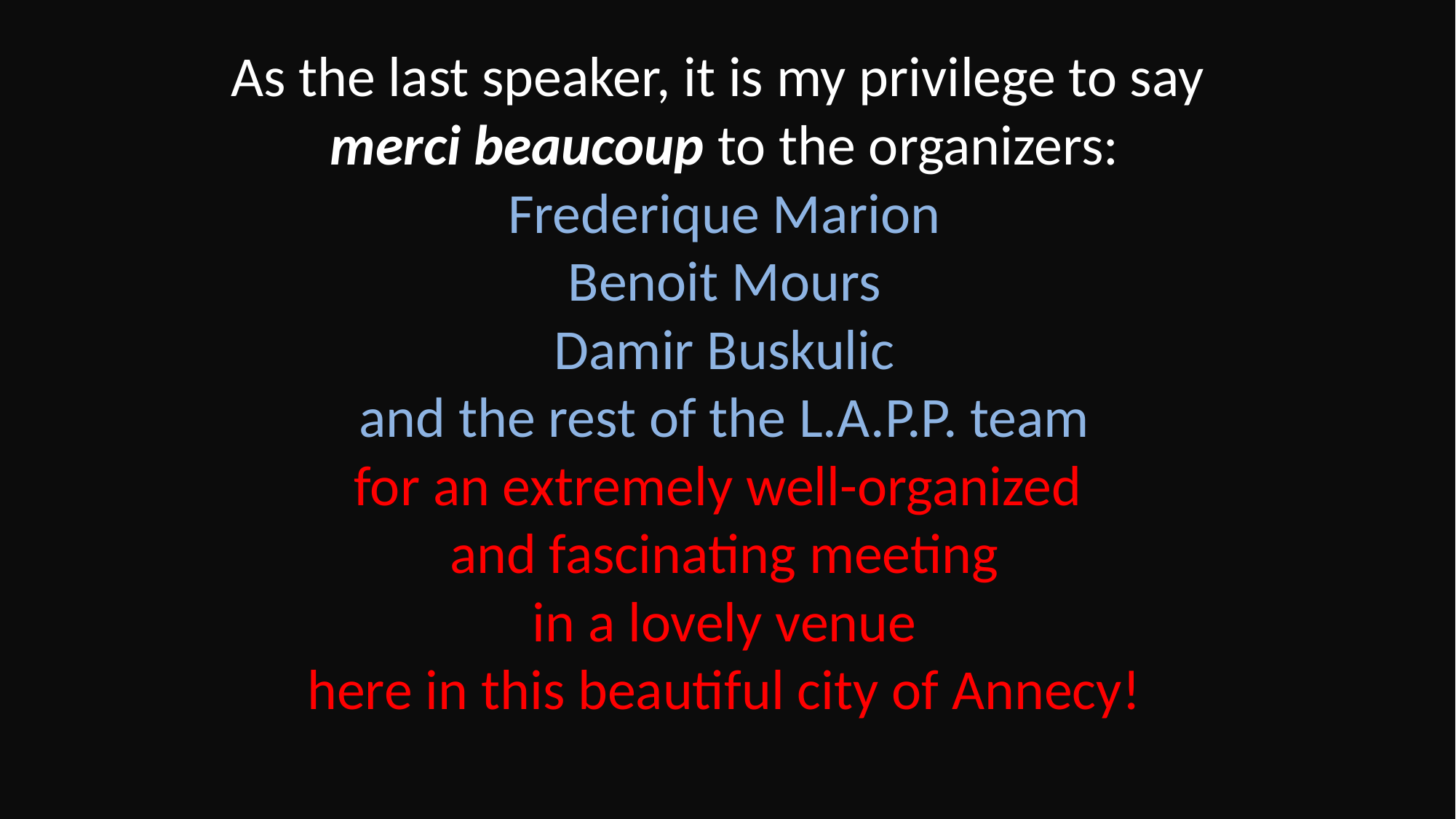

# As the last speaker, it is my privilege to say merci beaucoup to the organizers: Frederique Marion Benoit Mours Damir Buskulic and the rest of the L.A.P.P. team for an extremely well-organized and fascinating meeting in a lovely venue here in this beautiful city of Annecy!